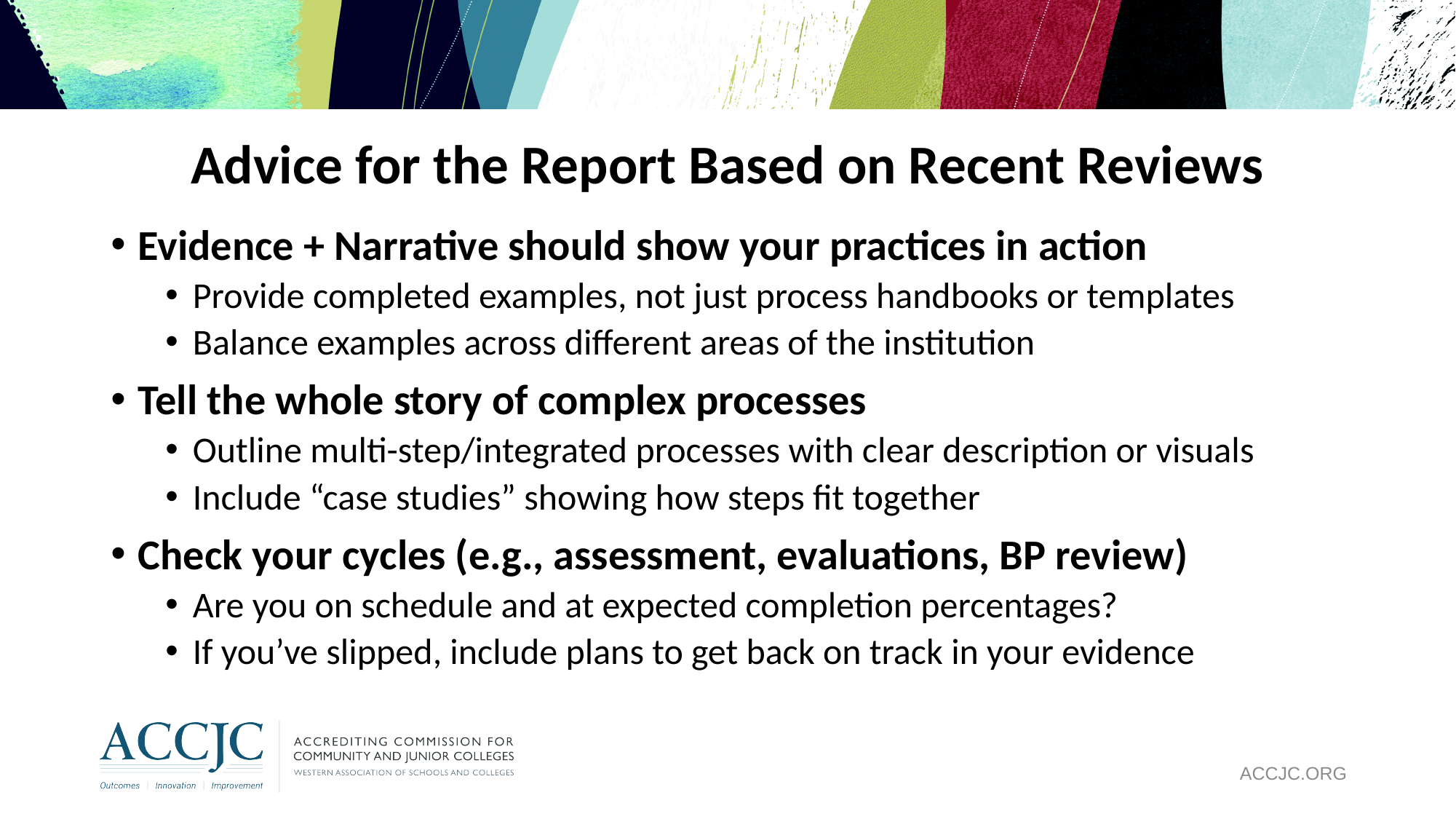

# Advice for the Report Based on Recent Reviews
Evidence + Narrative should show your practices in action
Provide completed examples, not just process handbooks or templates
Balance examples across different areas of the institution
Tell the whole story of complex processes
Outline multi-step/integrated processes with clear description or visuals
Include “case studies” showing how steps fit together
Check your cycles (e.g., assessment, evaluations, BP review)
Are you on schedule and at expected completion percentages?
If you’ve slipped, include plans to get back on track in your evidence